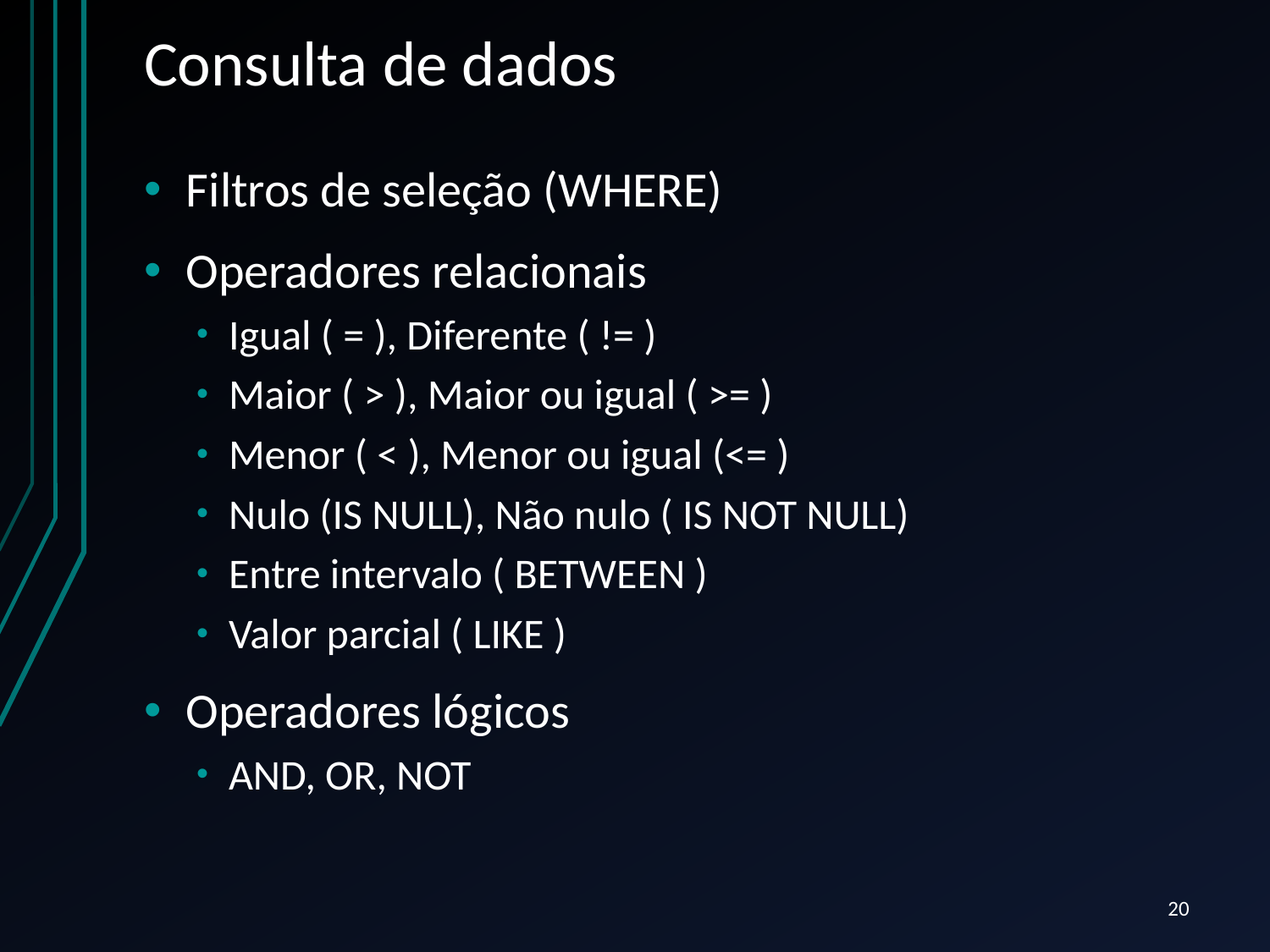

# Consulta de dados
Filtros de seleção (WHERE)
Operadores relacionais
Igual ( = ), Diferente ( != )
Maior ( > ), Maior ou igual ( >= )
Menor ( < ), Menor ou igual (<= )
Nulo (IS NULL), Não nulo ( IS NOT NULL)
Entre intervalo ( BETWEEN )
Valor parcial ( LIKE )
Operadores lógicos
AND, OR, NOT

20